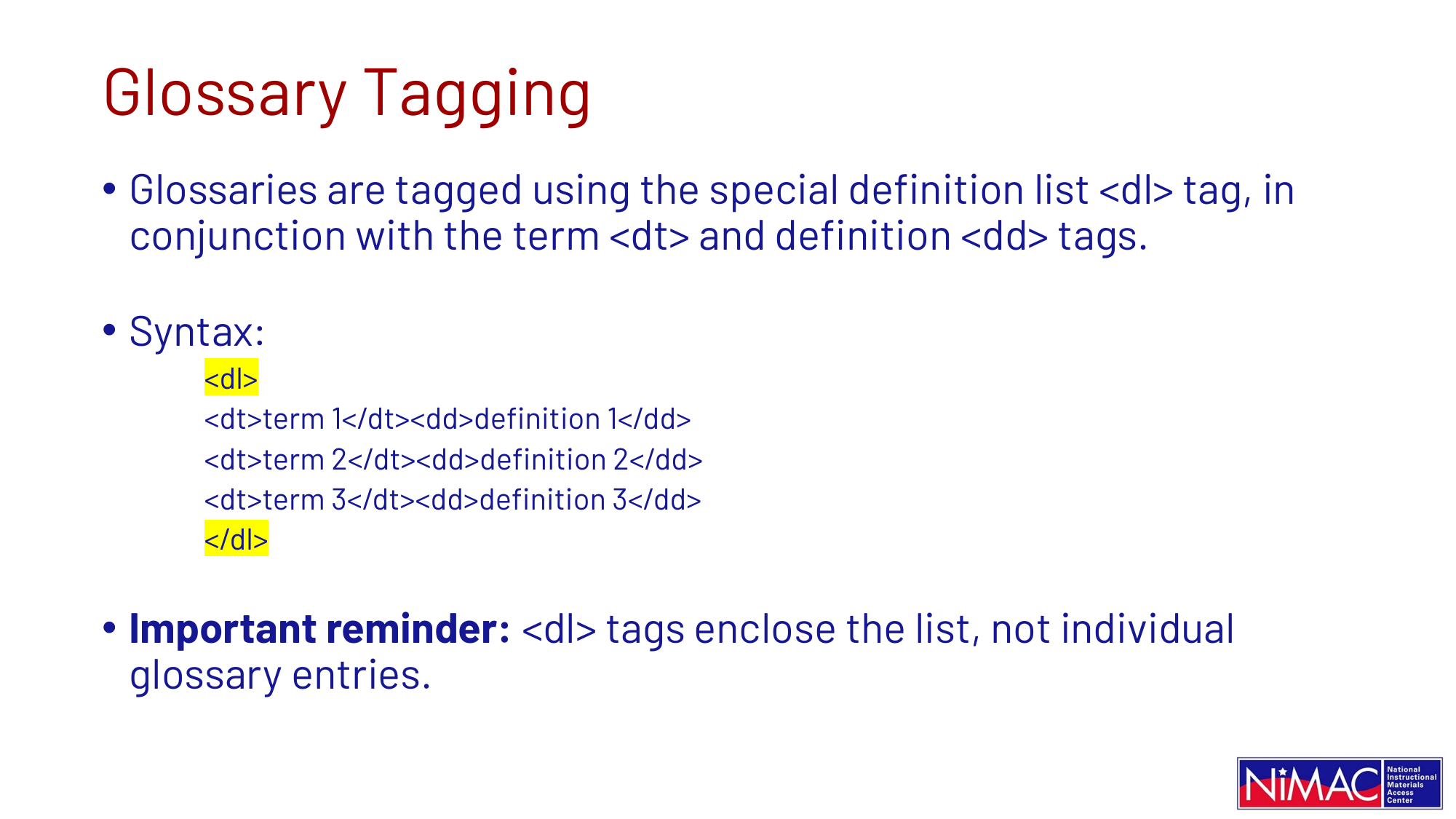

# Glossary Tagging
Glossaries are tagged using the special definition list <dl> tag, in conjunction with the term <dt> and definition <dd> tags.

Syntax:
<dl>
<dt>term 1</dt><dd>definition 1</dd>
<dt>term 2</dt><dd>definition 2</dd>
<dt>term 3</dt><dd>definition 3</dd>
</dl>

Important reminder: <dl> tags enclose the list, not individual glossary entries.